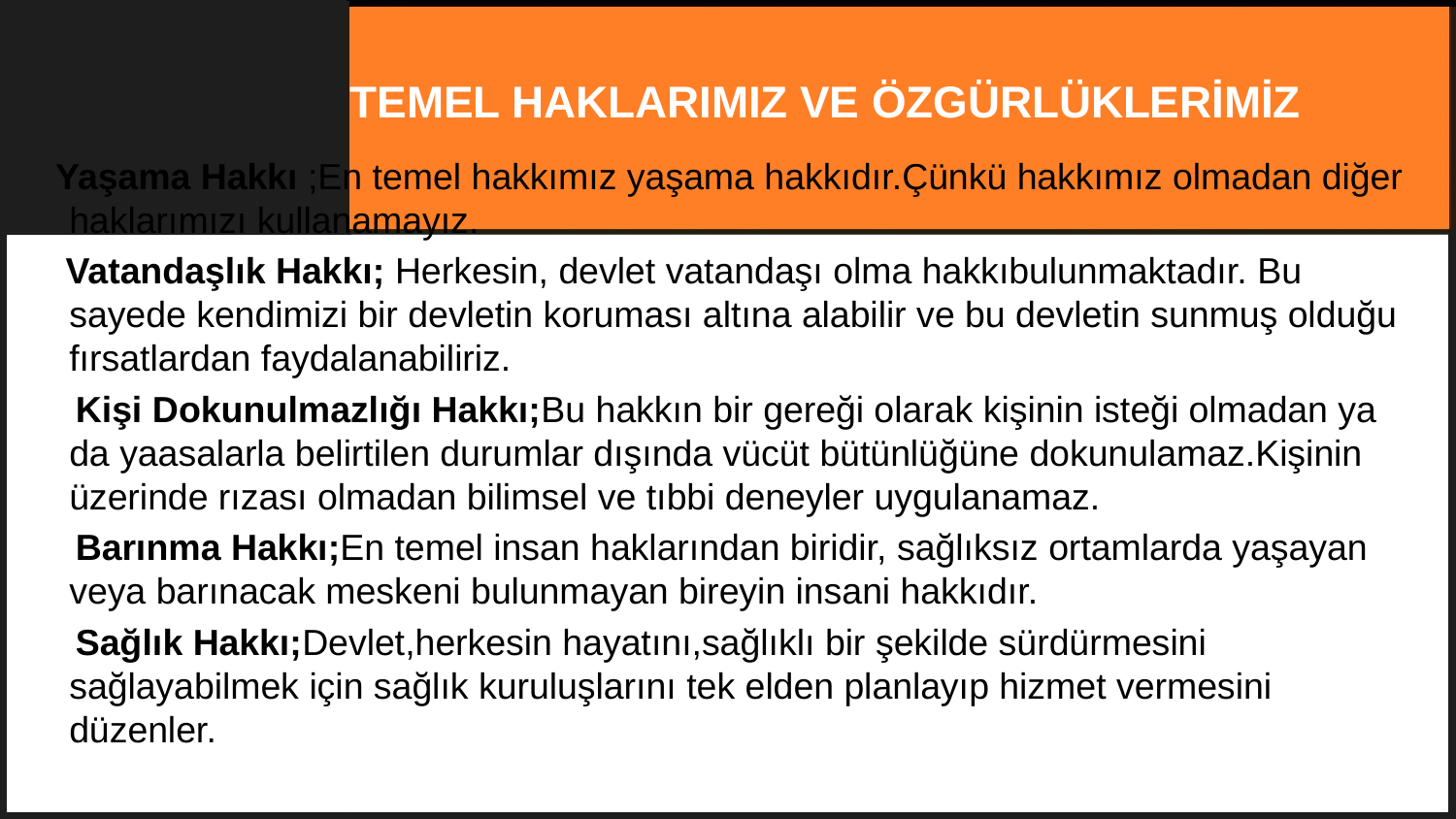

# TEMEL HAKLARIMIZ VE ÖZGÜRLÜKLERİMİZ
    Yaşama Hakkı ;En temel hakkımız yaşama hakkıdır.Çünkü hakkımız olmadan diğer haklarımızı kullanamayız.
     Vatandaşlık Hakkı; Herkesin, devlet vatandaşı olma hakkıbulunmaktadır. Bu sayede kendimizi bir devletin koruması altına alabilir ve bu devletin sunmuş olduğu fırsatlardan faydalanabiliriz.
      Kişi Dokunulmazlığı Hakkı;Bu hakkın bir gereği olarak kişinin isteği olmadan ya da yaasalarla belirtilen durumlar dışında vücüt bütünlüğüne dokunulamaz.Kişinin üzerinde rızası olmadan bilimsel ve tıbbi deneyler uygulanamaz.
      Barınma Hakkı;En temel insan haklarından biridir, sağlıksız ortamlarda yaşayan veya barınacak meskeni bulunmayan bireyin insani hakkıdır.
      Sağlık Hakkı;Devlet,herkesin hayatını,sağlıklı bir şekilde sürdürmesini sağlayabilmek için sağlık kuruluşlarını tek elden planlayıp hizmet vermesini düzenler.